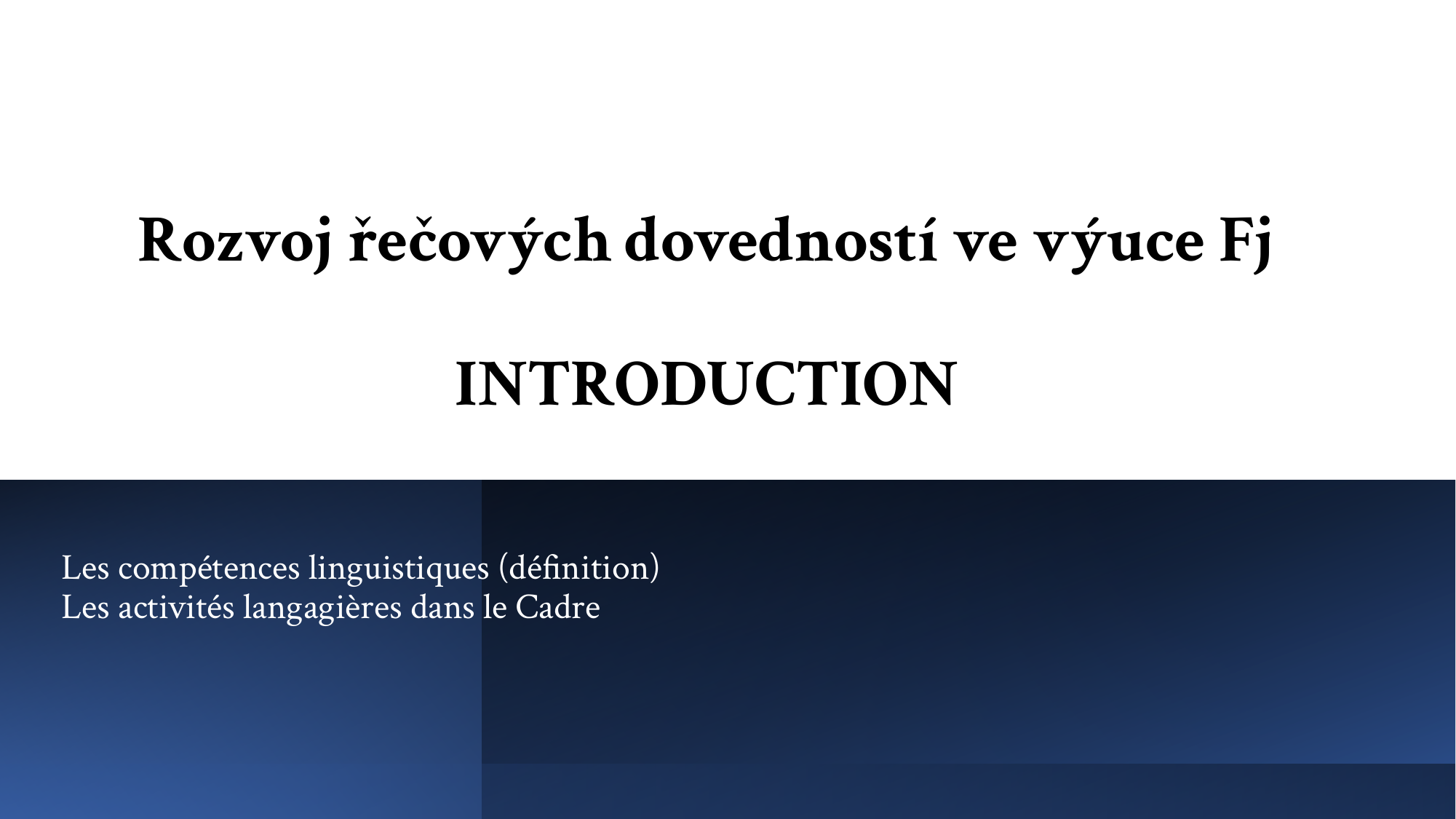

# Rozvoj řečových dovedností ve výuce Fj

INTRODUCTION

Les compétences linguistiques (définition)
Les activités langagières dans le Cadre